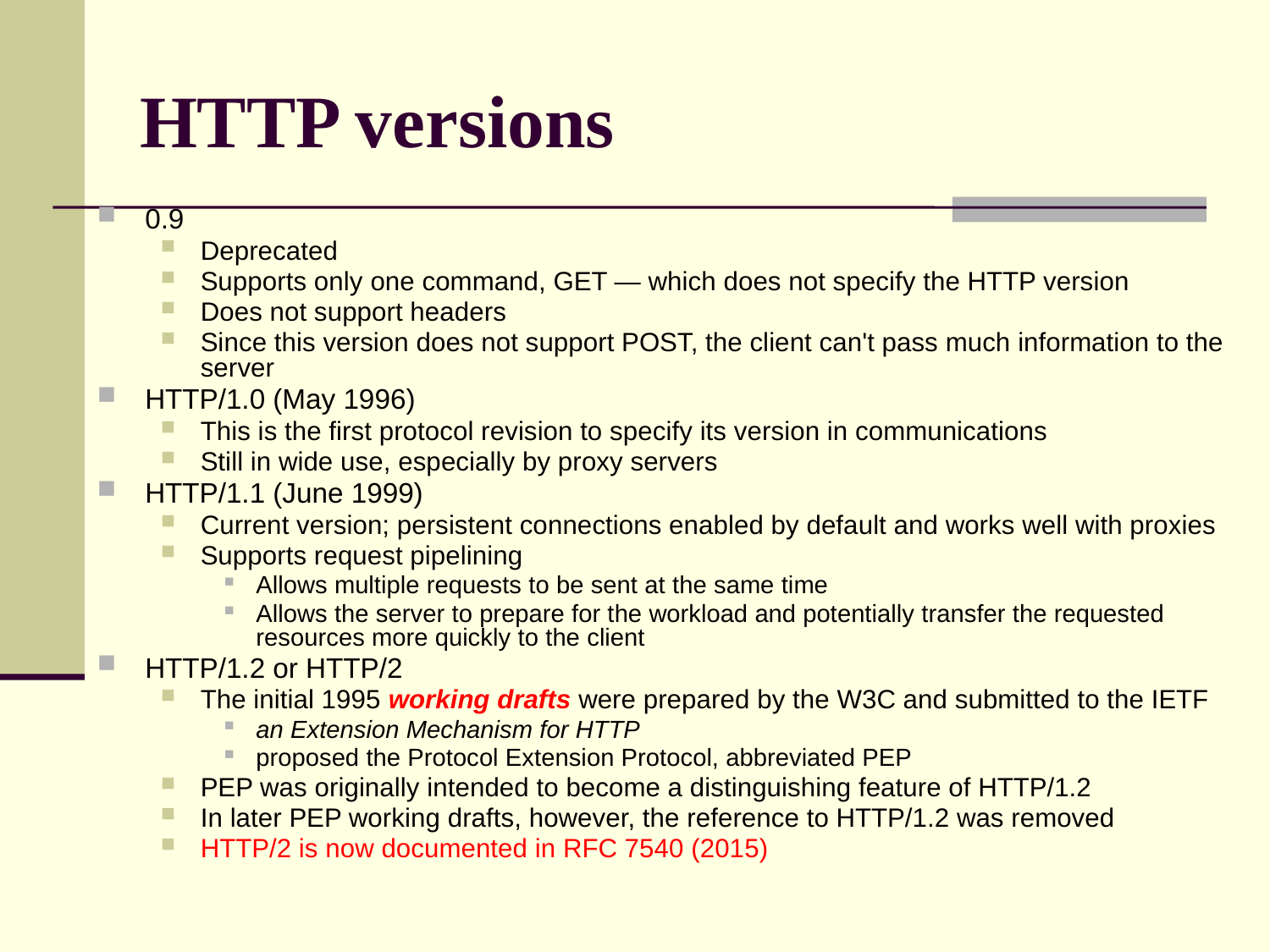

# HTTP versions
0.9
Deprecated
Supports only one command, GET — which does not specify the HTTP version
Does not support headers
Since this version does not support POST, the client can't pass much information to the server
HTTP/1.0 (May 1996)
This is the first protocol revision to specify its version in communications
Still in wide use, especially by proxy servers
HTTP/1.1 (June 1999)
Current version; persistent connections enabled by default and works well with proxies
Supports request pipelining
Allows multiple requests to be sent at the same time
Allows the server to prepare for the workload and potentially transfer the requested resources more quickly to the client
HTTP/1.2 or HTTP/2
The initial 1995 working drafts were prepared by the W3C and submitted to the IETF
an Extension Mechanism for HTTP
proposed the Protocol Extension Protocol, abbreviated PEP
PEP was originally intended to become a distinguishing feature of HTTP/1.2
In later PEP working drafts, however, the reference to HTTP/1.2 was removed
HTTP/2 is now documented in RFC 7540 (2015)